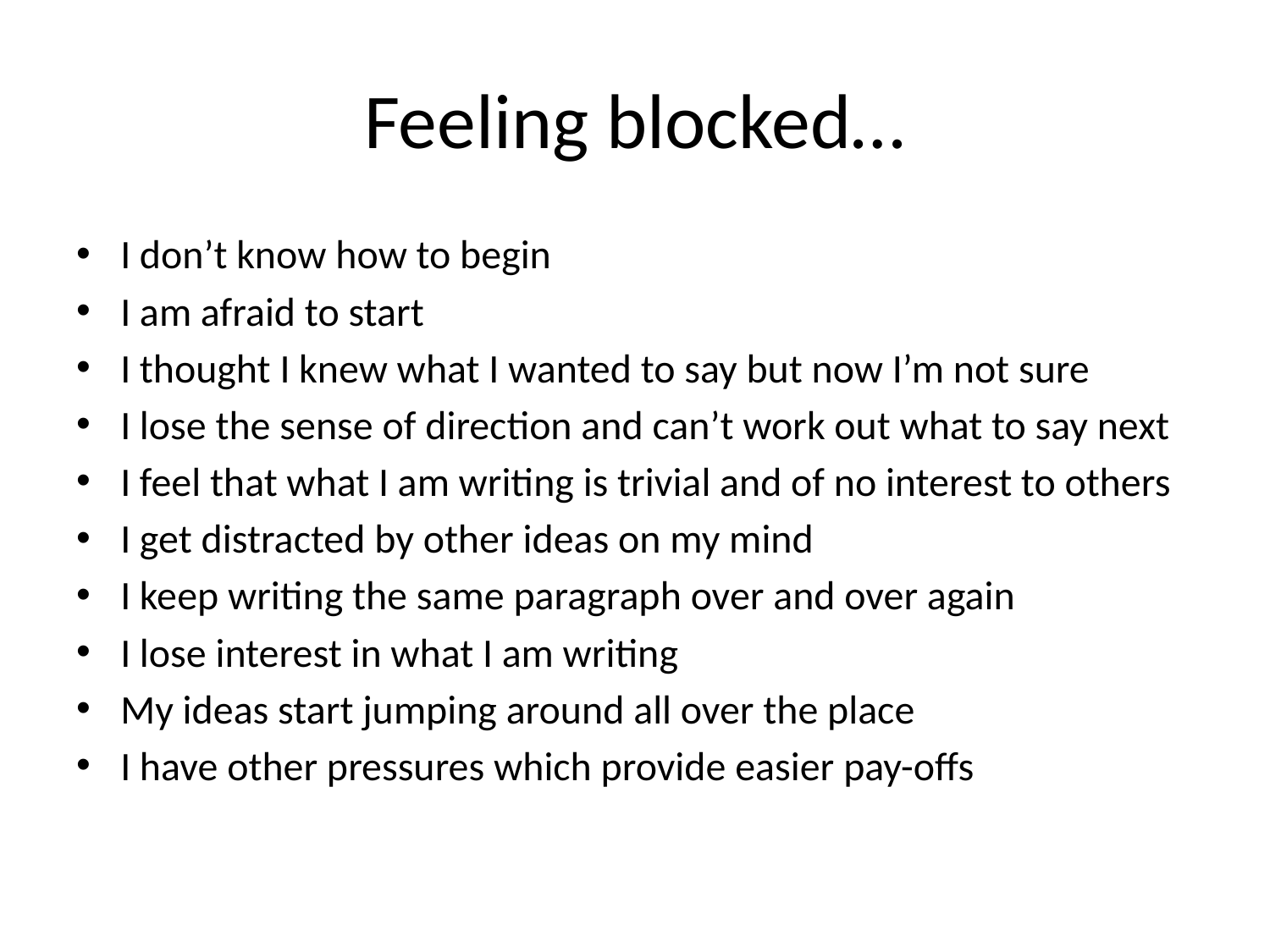

# Feeling blocked…
I don’t know how to begin
I am afraid to start
I thought I knew what I wanted to say but now I’m not sure
I lose the sense of direction and can’t work out what to say next
I feel that what I am writing is trivial and of no interest to others
I get distracted by other ideas on my mind
I keep writing the same paragraph over and over again
I lose interest in what I am writing
My ideas start jumping around all over the place
I have other pressures which provide easier pay-offs